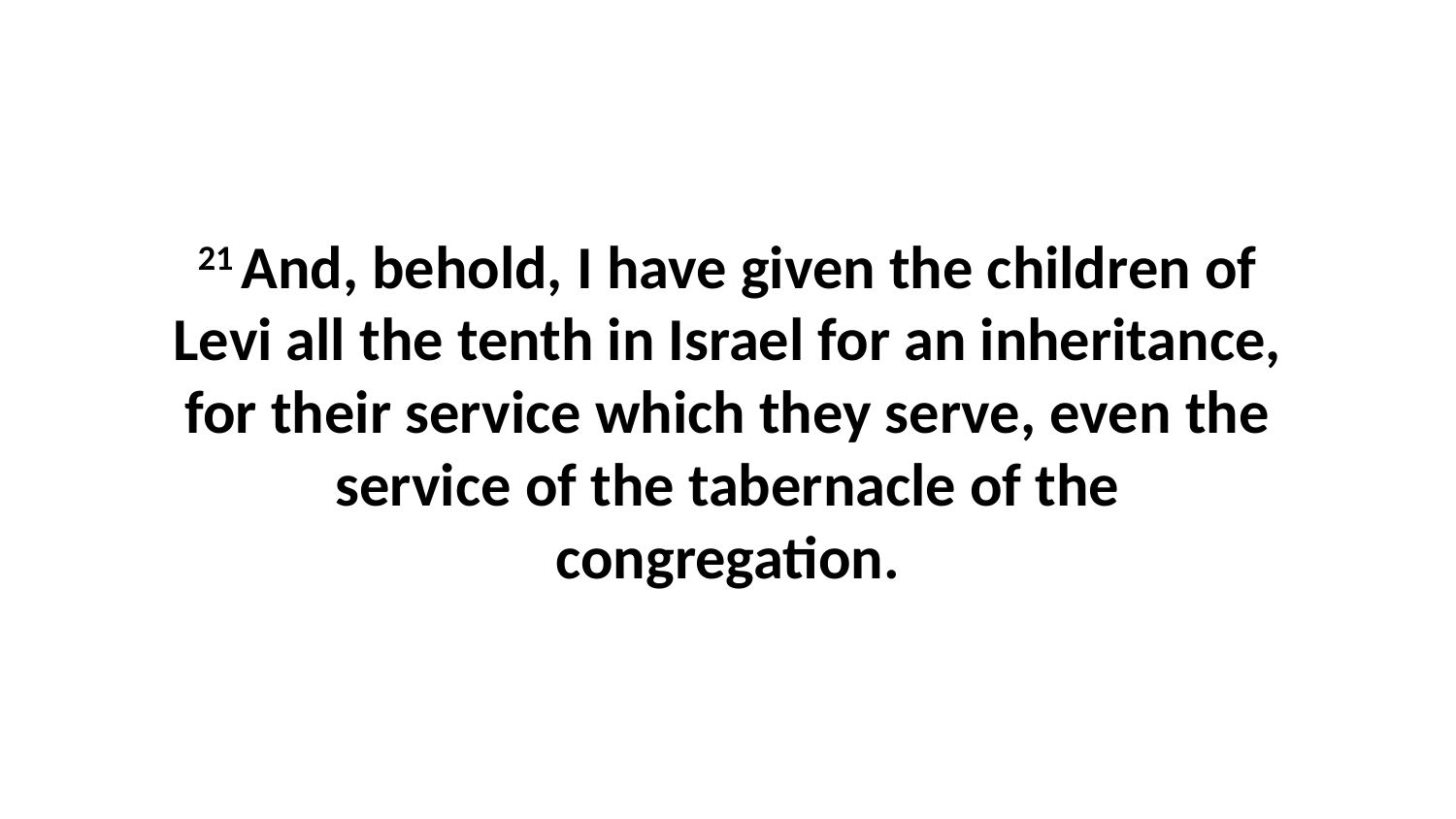

21 And, behold, I have given the children of Levi all the tenth in Israel for an inheritance, for their service which they serve, even the service of the tabernacle of the congregation.